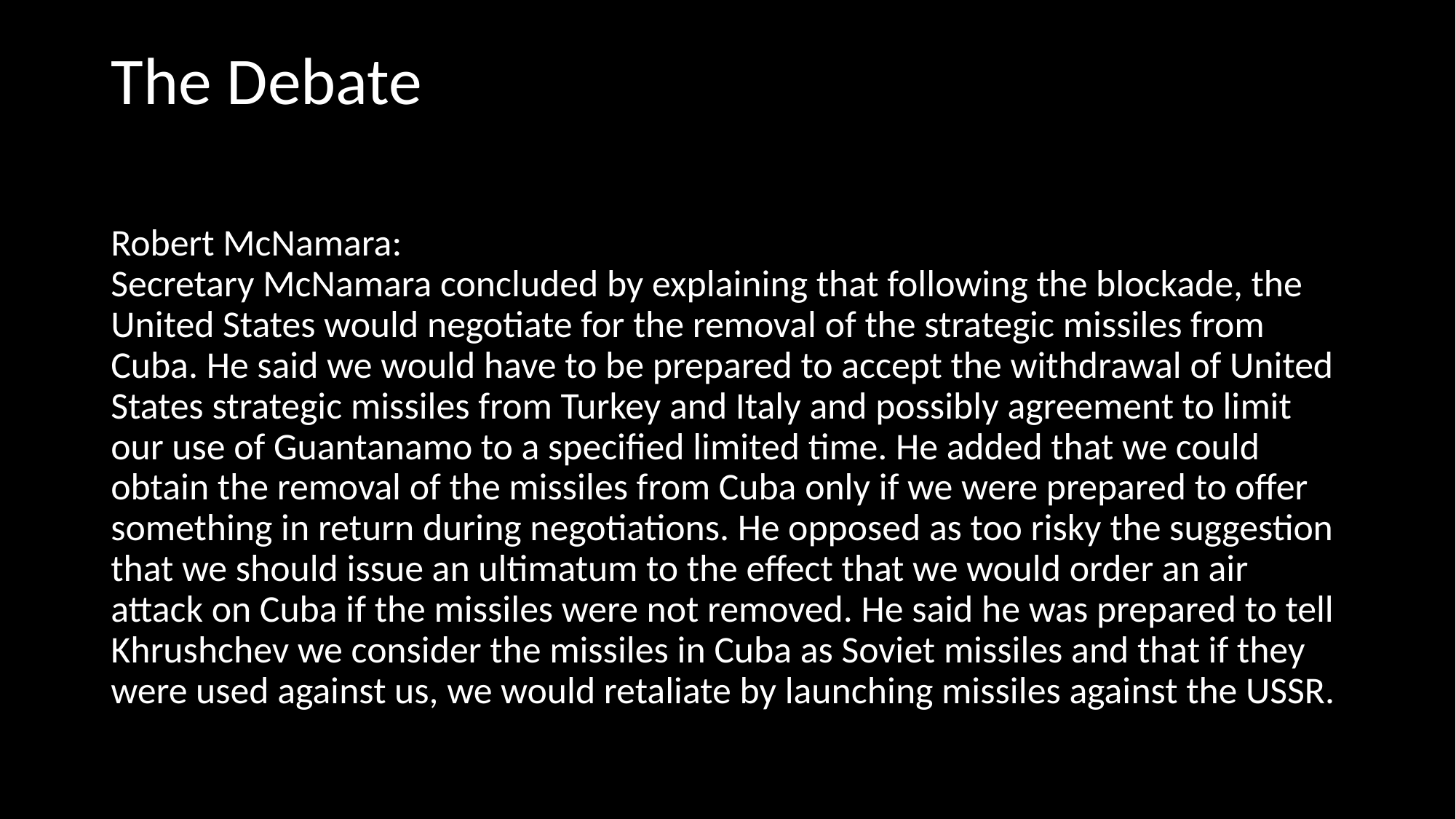

# The Debate
Robert McNamara:
Secretary McNamara concluded by explaining that following the blockade, the United States would negotiate for the removal of the strategic missiles from Cuba. He said we would have to be prepared to accept the withdrawal of United States strategic missiles from Turkey and Italy and possibly agreement to limit our use of Guantanamo to a specified limited time. He added that we could obtain the removal of the missiles from Cuba only if we were prepared to offer something in return during negotiations. He opposed as too risky the suggestion that we should issue an ultimatum to the effect that we would order an air attack on Cuba if the missiles were not removed. He said he was prepared to tell Khrushchev we consider the missiles in Cuba as Soviet missiles and that if they were used against us, we would retaliate by launching missiles against the USSR.